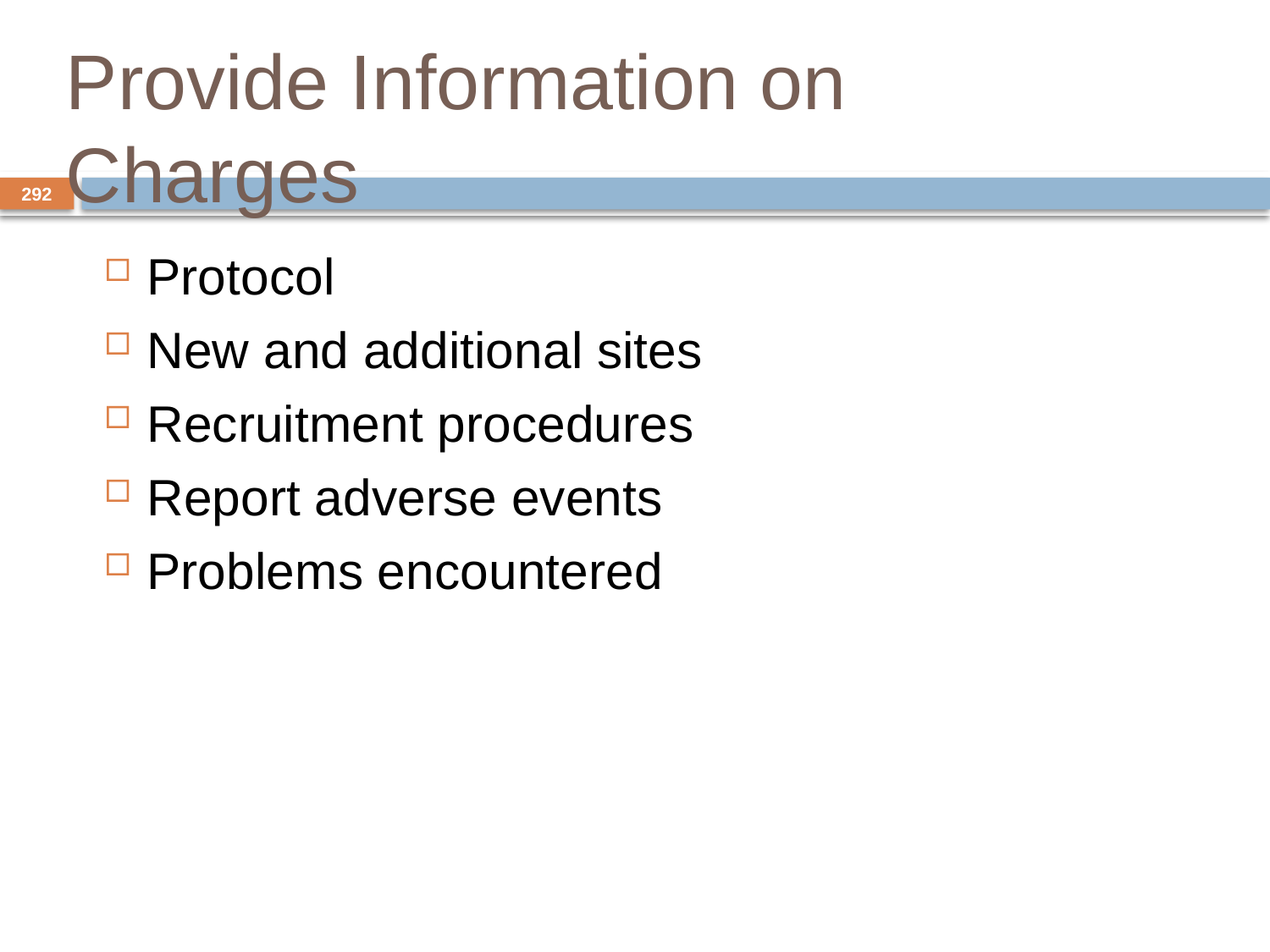

# Provide Information on Charges
292
Protocol
New and additional sites
Recruitment procedures
Report adverse events
Problems encountered